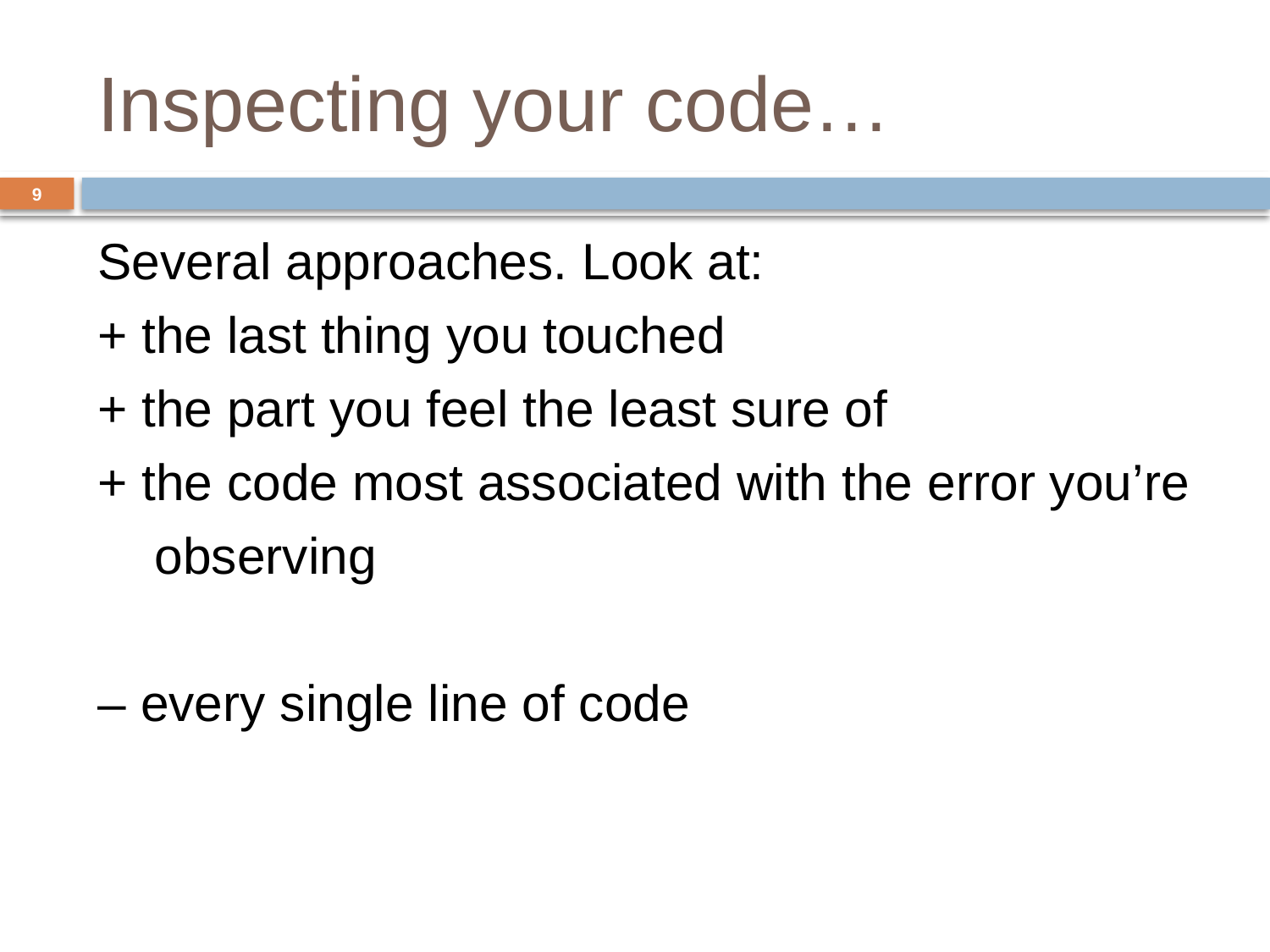

# Inspecting your code…
9
Several approaches. Look at:
+ the last thing you touched
+ the part you feel the least sure of
+ the code most associated with the error you’re
    observing

– every single line of code